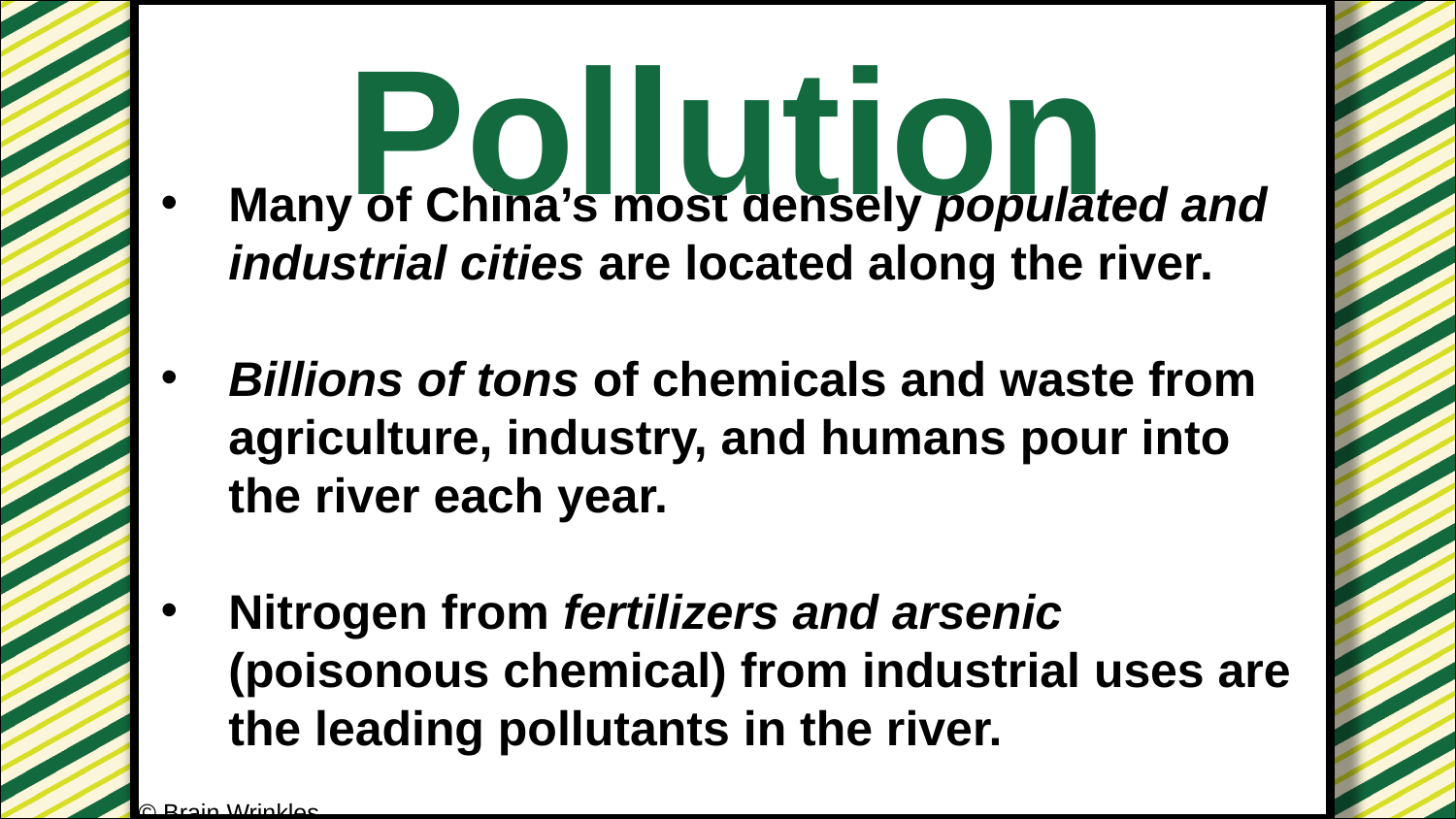

Pollution
Many of China’s most densely populated and industrial cities are located along the river.

Billions of tons of chemicals and waste from agriculture, industry, and humans pour into the river each year.

Nitrogen from fertilizers and arsenic (poisonous chemical) from industrial uses are the leading pollutants in the river.

© Brain Wrinkles